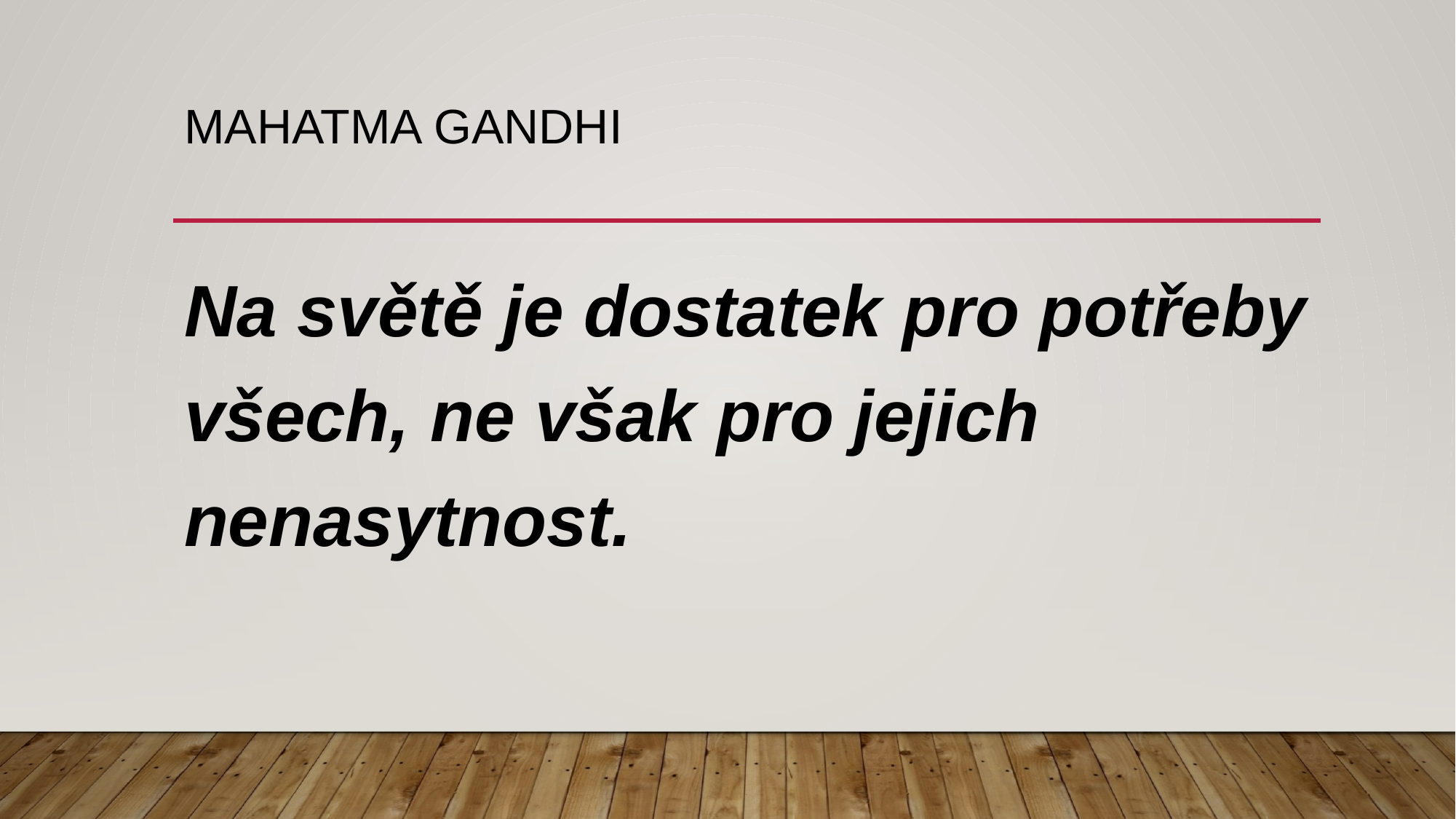

# Mahatma Gandhi
Na světě je dostatek pro potřeby všech, ne však pro jejich nenasytnost.